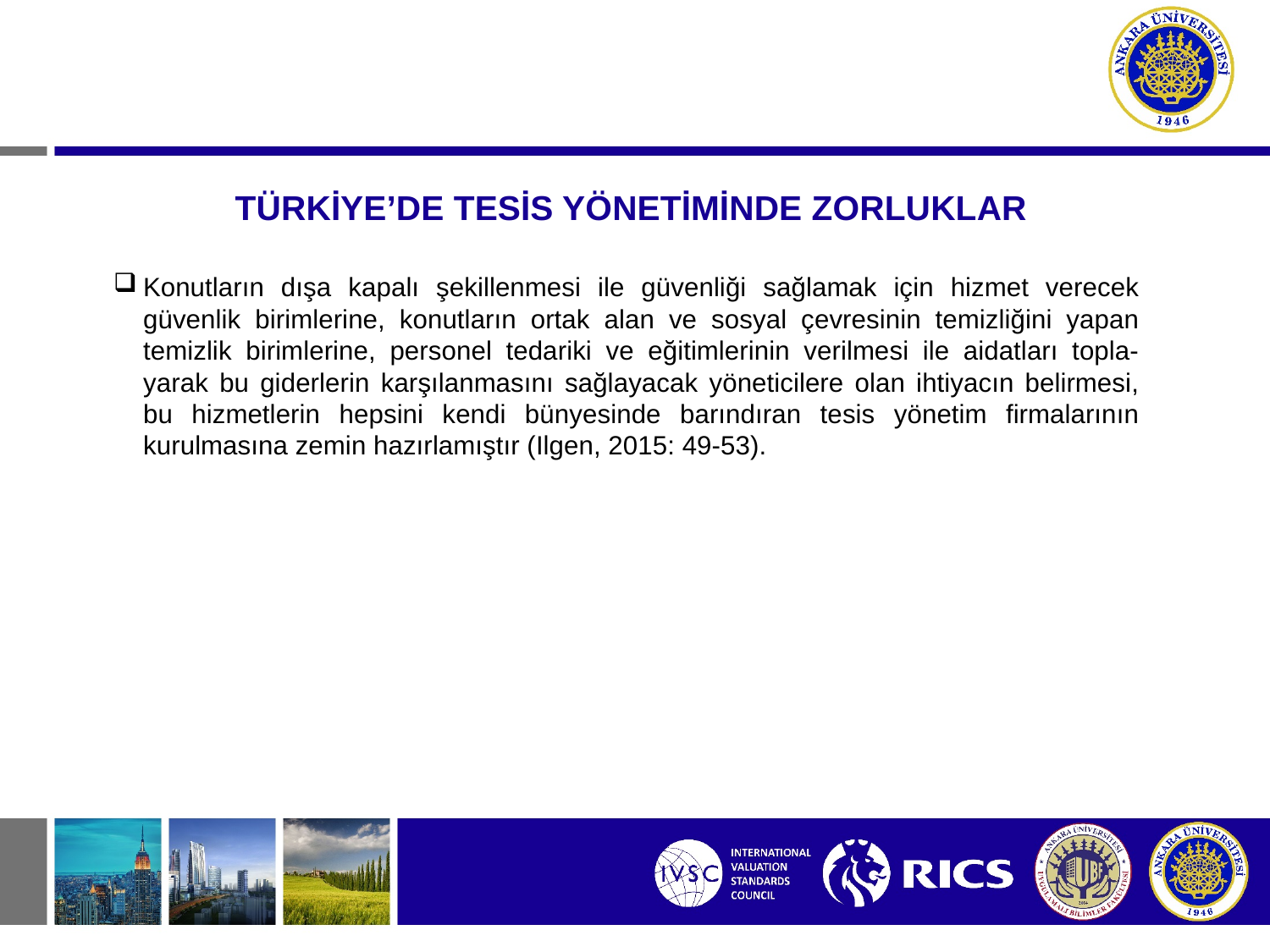

# TÜRKİYE’DE TESİS YÖNETİMİNDE ZORLUKLAR
Konutların dışa kapalı şekillenmesi ile güvenliği sağlamak için hizmet verecek güvenlik birimlerine, konutların ortak alan ve sosyal çevresinin temizliğini yapan temizlik birimlerine, personel tedariki ve eğitimlerinin verilmesi ile aidatları topla-yarak bu giderlerin karşılanmasını sağlayacak yöneticilere olan ihtiyacın belirmesi, bu hizmetlerin hepsini kendi bünyesinde barındıran tesis yönetim firmalarının kurulmasına zemin hazırlamıştır (Ilgen, 2015: 49-53).